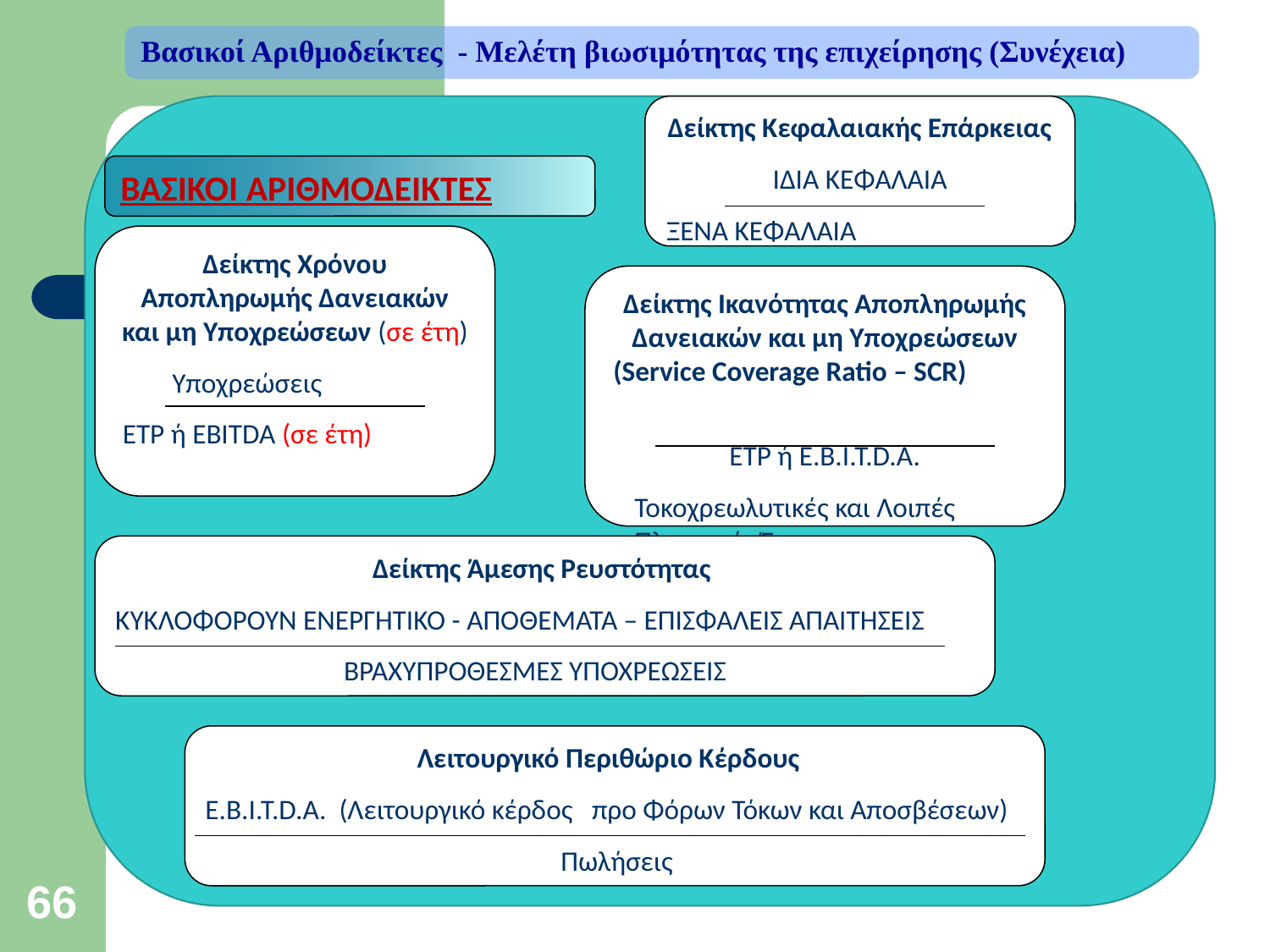

Βασικοί Αριθμοδείκτες  - Μελέτη βιωσιμότητας της επιχείρησης (Συνέχεια)

Δείκτης Κεφαλαιακής Επάρκειας
ΙΔΙΑ ΚΕΦΑΛΑΙΑ
ΞΕΝΑ ΚΕΦΑΛΑΙΑ
ΒΑΣΙΚΟΙ ΑΡΙΘΜΟΔΕΙΚΤΕΣ
Δείκτης Χρόνου Αποπληρωμής Δανειακών και μη Υποχρεώσεων (σε έτη)
Υποχρεώσεις
ΕΤΡ ή EBITDA (σε έτη)
Δείκτης Ικανότητας Αποπληρωμής Δανειακών και μη Υποχρεώσεων (Service Coverage Ratio – SCR)
ΕΤΡ ή E.B.I.T.D.A.
Τοκοχρεωλυτικές και Λοιπές    	Πληρωμές Έτους

Δείκτης Άμεσης Ρευστότητας
ΚΥΚΛΟΦΟΡΟΥΝ ΕΝΕΡΓΗΤΙΚΟ - ΑΠΟΘΕΜΑΤΑ – ΕΠΙΣΦΑΛΕΙΣ ΑΠΑΙΤΗΣΕΙΣ
                                    ΒΡΑΧΥΠΡΟΘΕΣΜΕΣ ΥΠΟΧΡΕΩΣΕΙΣ
Λειτουργικό Περιθώριο Κέρδους
E.B.I.T.D.A.  (Λειτουργικό κέρδος   προ Φόρων Τόκων και Αποσβέσεων)
                                                        Πωλήσεις

66